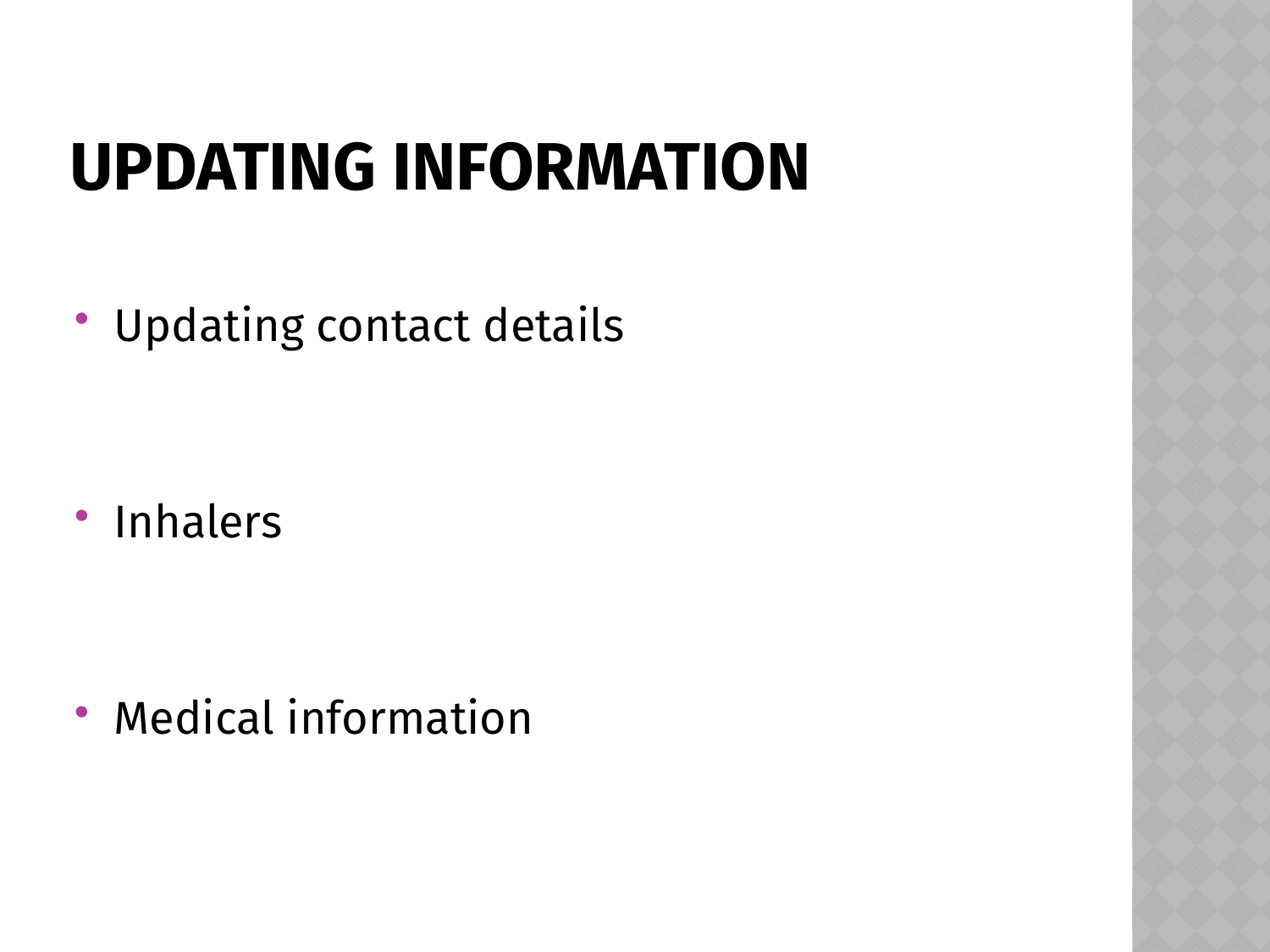

# Updating information

Updating contact details

Inhalers

Medical information